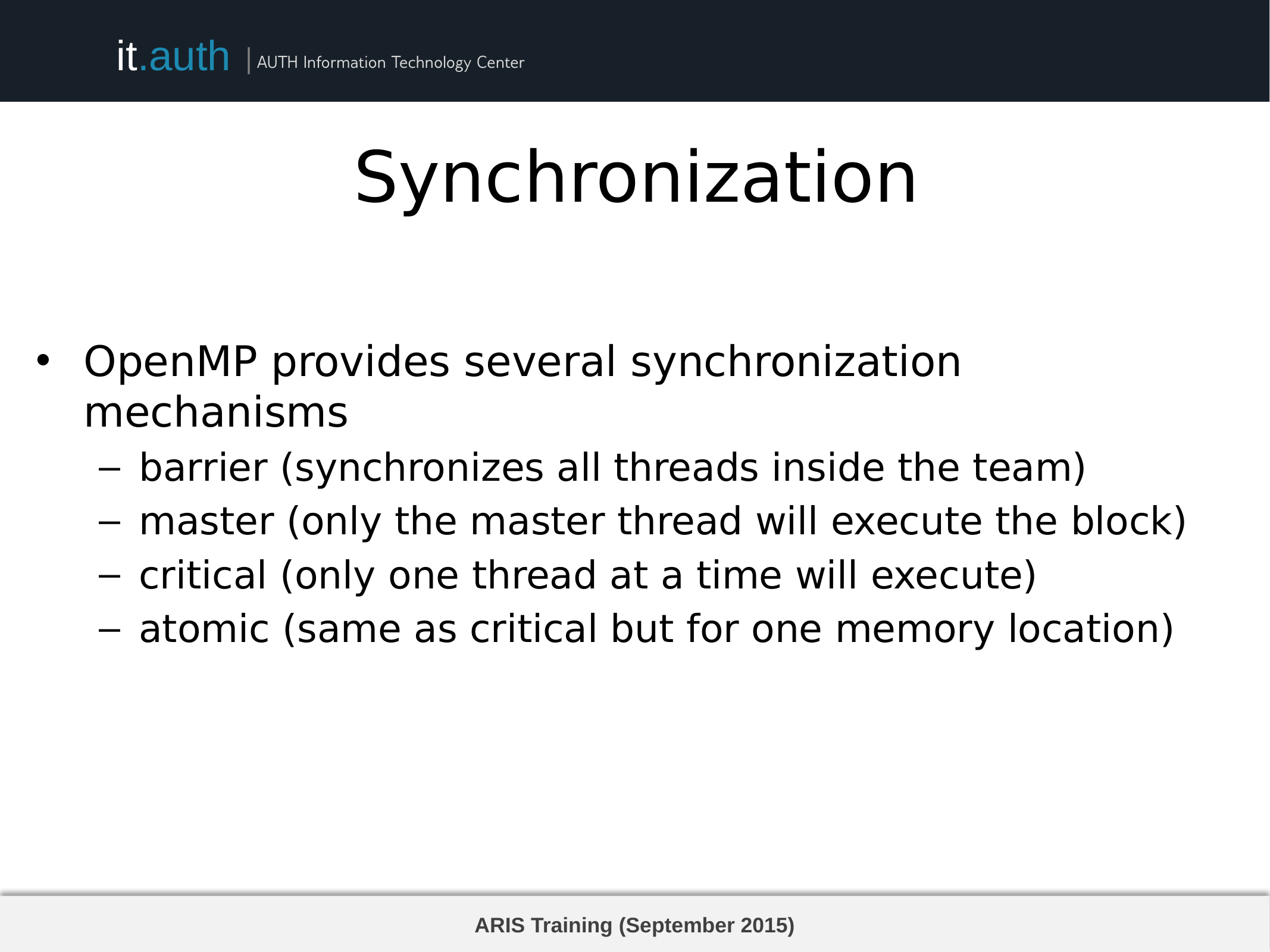

# Synchronization
OpenMP provides several synchronization mechanisms
barrier (synchronizes all threads inside the team)
master (only the master thread will execute the block)
critical (only one thread at a time will execute)
atomic (same as critical but for one memory location)